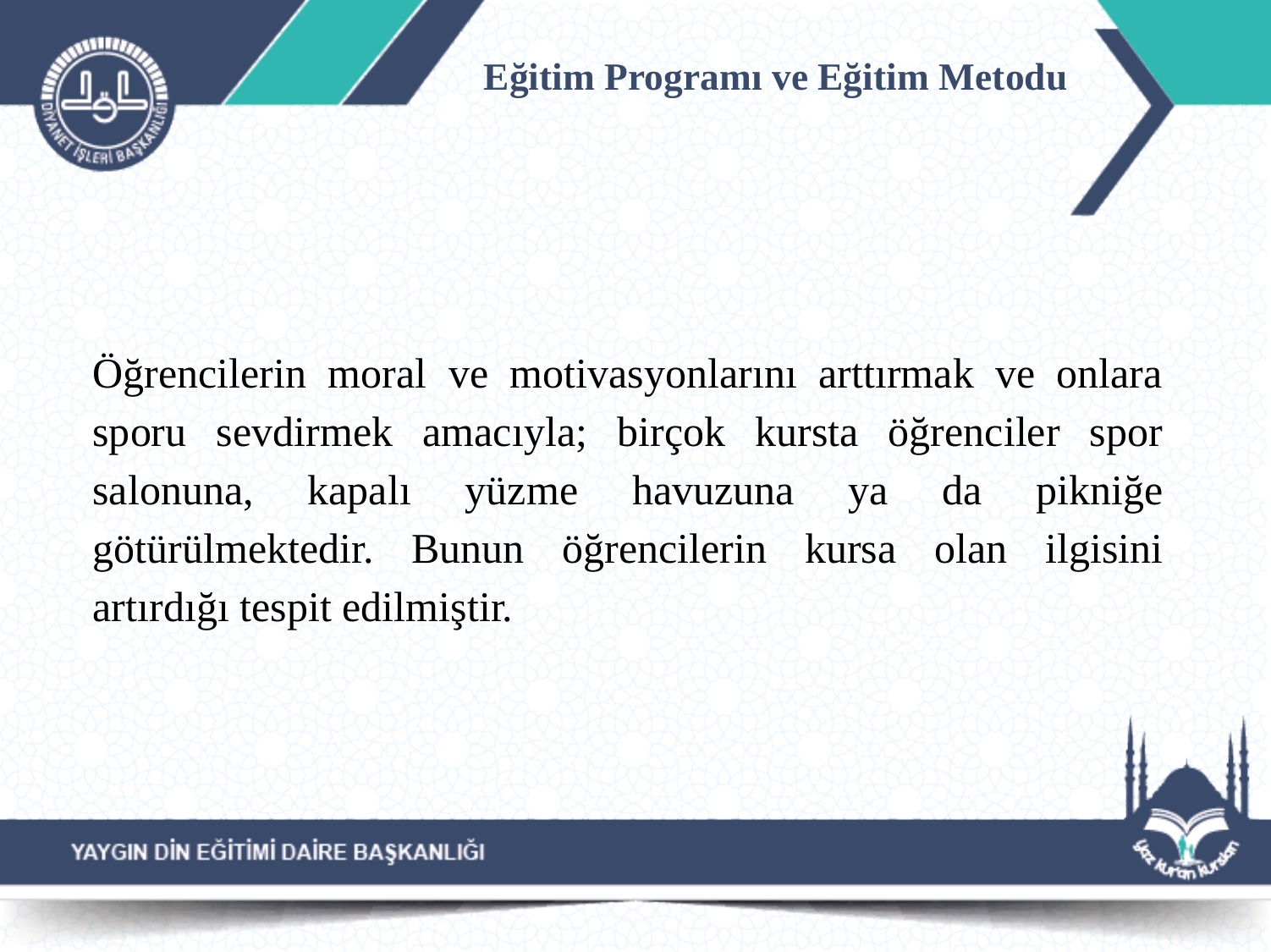

# Eğitim Programı ve Eğitim Metodu
Öğrencilerin moral ve motivasyonlarını arttırmak ve onlara sporu sevdirmek amacıyla; birçok kursta öğrenciler spor salonuna, kapalı yüzme havuzuna ya da pikniğe götürülmektedir. Bunun öğrencilerin kursa olan ilgisini artırdığı tespit edilmiştir.